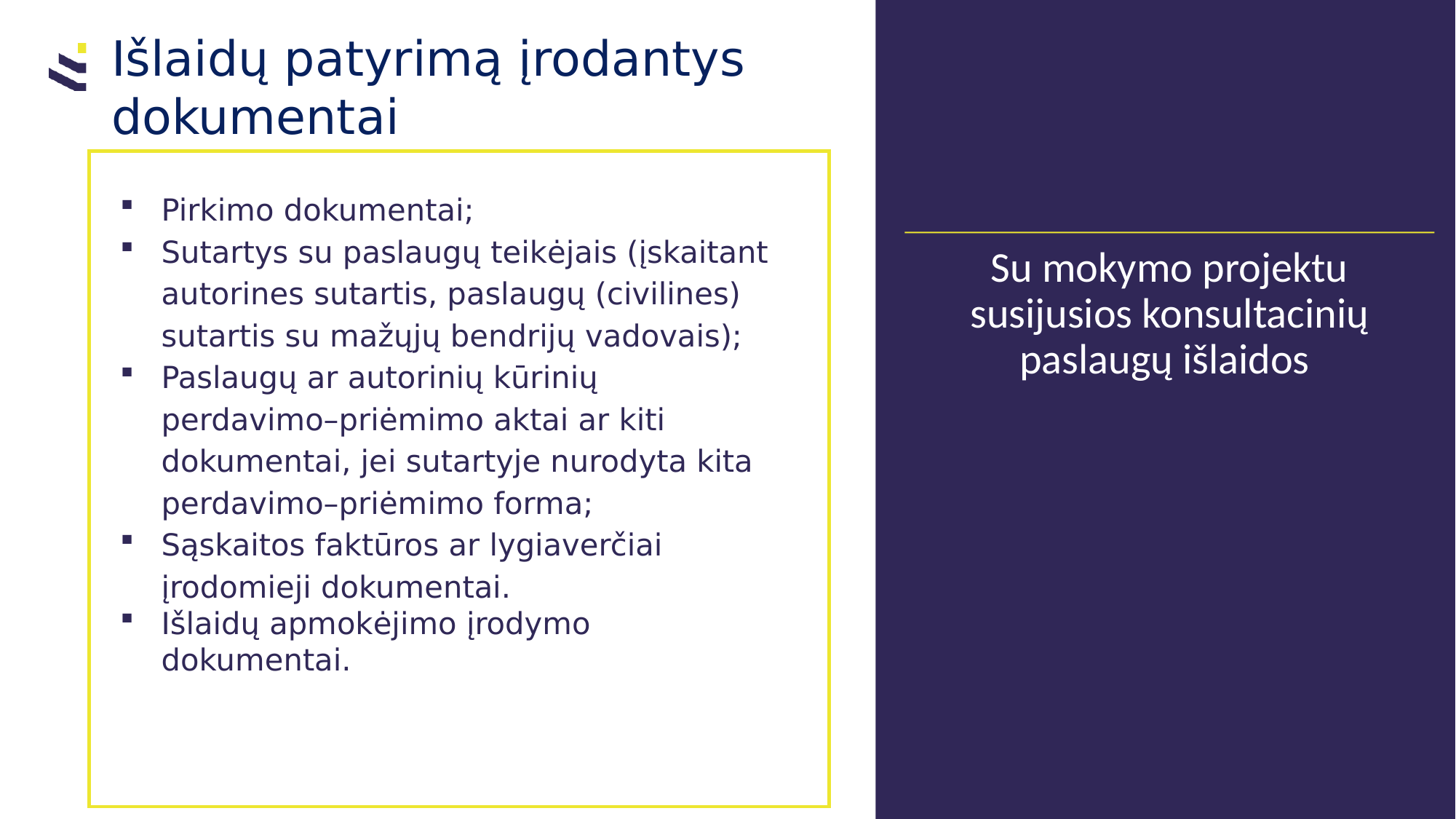

Išlaidų patyrimą įrodantys dokumentai

Pirkimo dokumentai;
Sutartys su paslaugų teikėjais (įskaitant autorines sutartis, paslaugų (civilines) sutartis su mažųjų bendrijų vadovais);
Paslaugų ar autorinių kūrinių perdavimo–priėmimo aktai ar kiti dokumentai, jei sutartyje nurodyta kita perdavimo–priėmimo forma;
Sąskaitos faktūros ar lygiaverčiai įrodomieji dokumentai.
Išlaidų apmokėjimo įrodymo dokumentai.
Su mokymo projektu susijusios konsultacinių paslaugų išlaidos